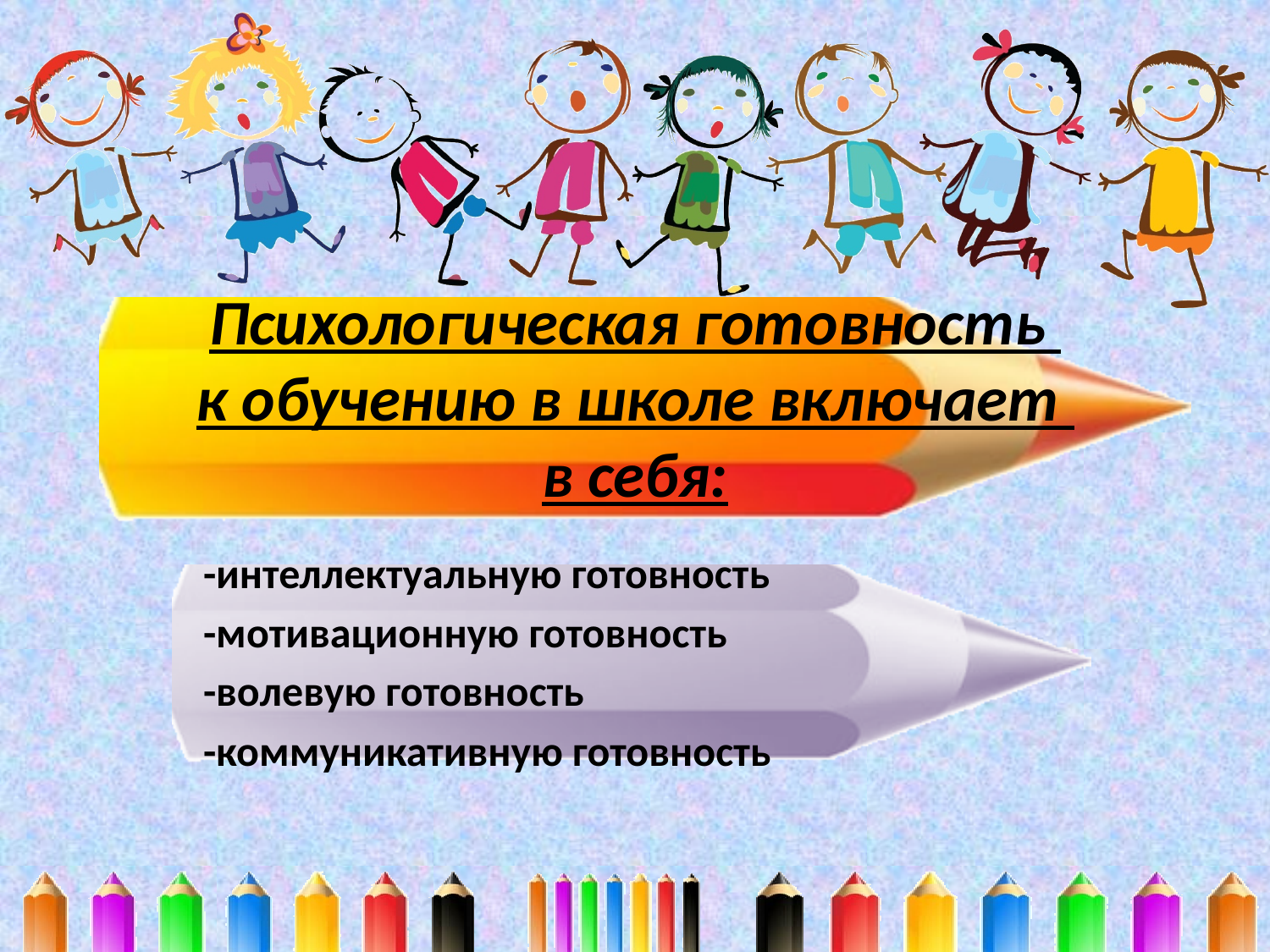

# Психологическая готовность к обучению в школе включает в себя:
-интеллектуальную готовность
-мотивационную готовность
-волевую готовность
-коммуникативную готовность